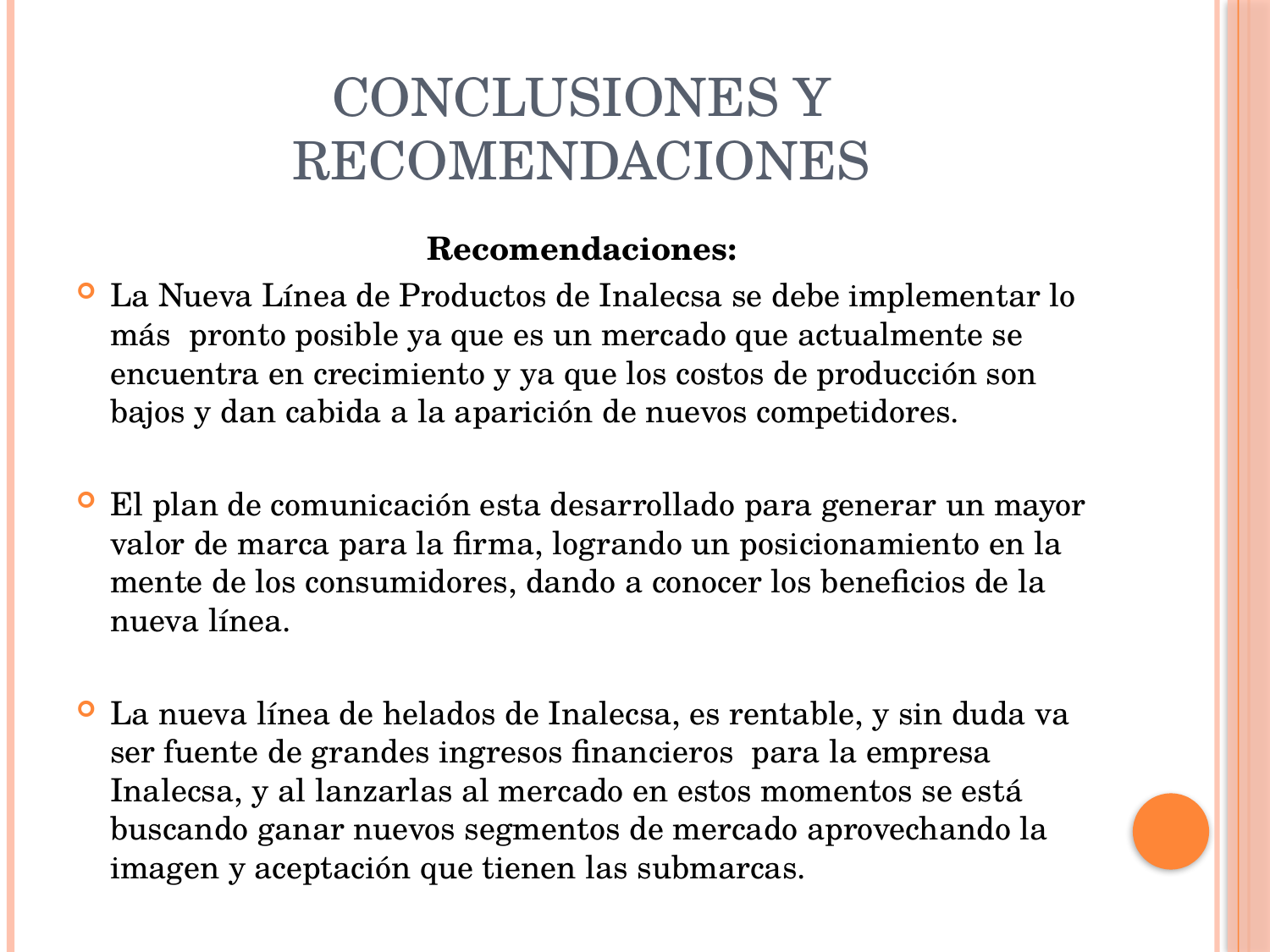

# Conclusiones y recomendaciones
Recomendaciones:
La Nueva Línea de Productos de Inalecsa se debe implementar lo más  pronto posible ya que es un mercado que actualmente se encuentra en crecimiento y ya que los costos de producción son bajos y dan cabida a la aparición de nuevos competidores.

El plan de comunicación esta desarrollado para generar un mayor valor de marca para la firma, logrando un posicionamiento en la mente de los consumidores, dando a conocer los beneficios de la nueva línea.

La nueva línea de helados de Inalecsa, es rentable, y sin duda va ser fuente de grandes ingresos financieros  para la empresa Inalecsa, y al lanzarlas al mercado en estos momentos se está buscando ganar nuevos segmentos de mercado aprovechando la imagen y aceptación que tienen las submarcas.